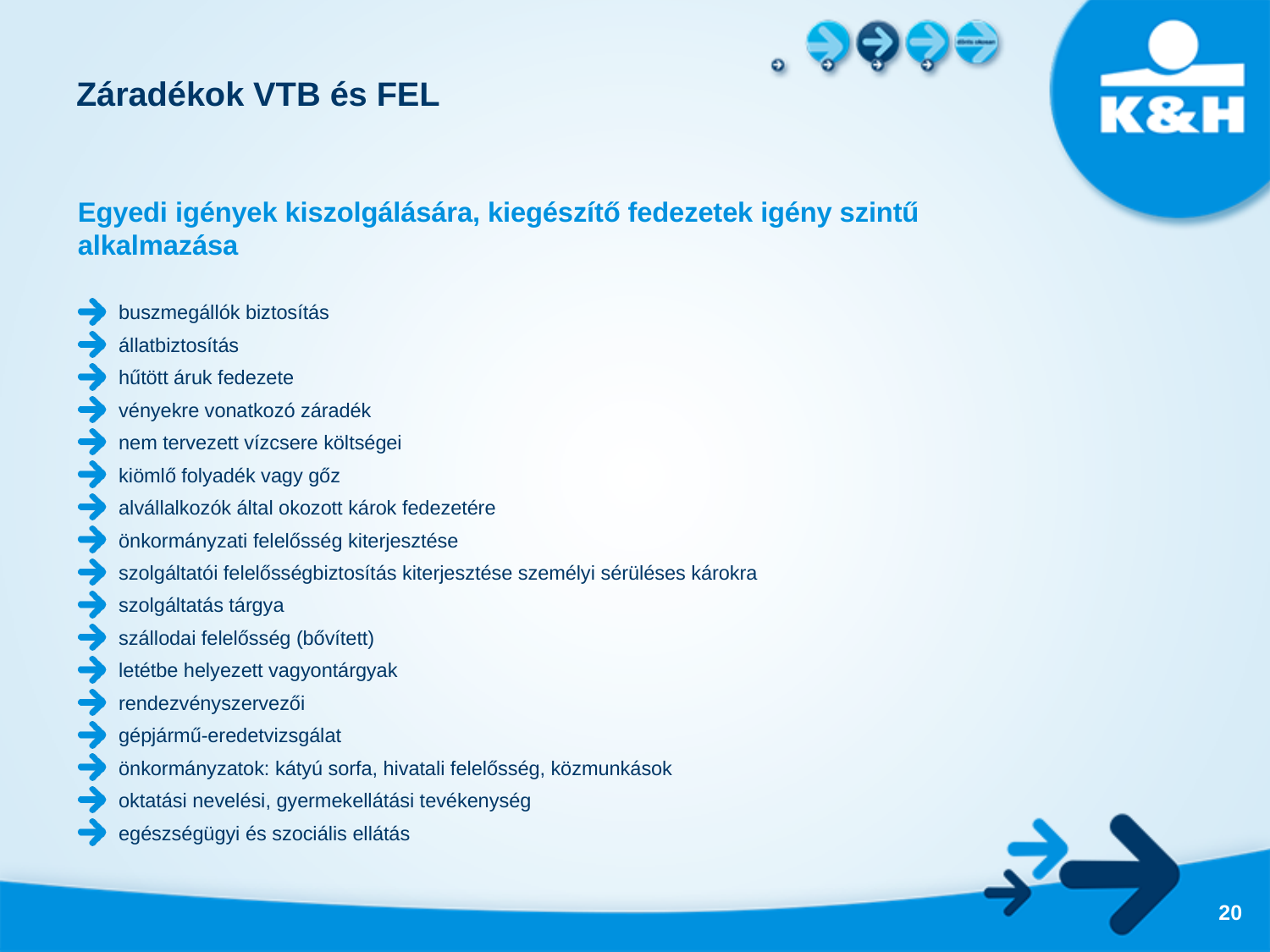

# Záradékok VTB és FEL
Egyedi igények kiszolgálására, kiegészítő fedezetek igény szintű alkalmazása
buszmegállók biztosítás
állatbiztosítás
hűtött áruk fedezete
vényekre vonatkozó záradék
nem tervezett vízcsere költségei
kiömlő folyadék vagy gőz
alvállalkozók által okozott károk fedezetére
önkormányzati felelősség kiterjesztése
szolgáltatói felelősségbiztosítás kiterjesztése személyi sérüléses károkra
szolgáltatás tárgya
szállodai felelősség (bővített)
letétbe helyezett vagyontárgyak
rendezvényszervezői
gépjármű-eredetvizsgálat
önkormányzatok: kátyú sorfa, hivatali felelősség, közmunkások
oktatási nevelési, gyermekellátási tevékenység
egészségügyi és szociális ellátás

20